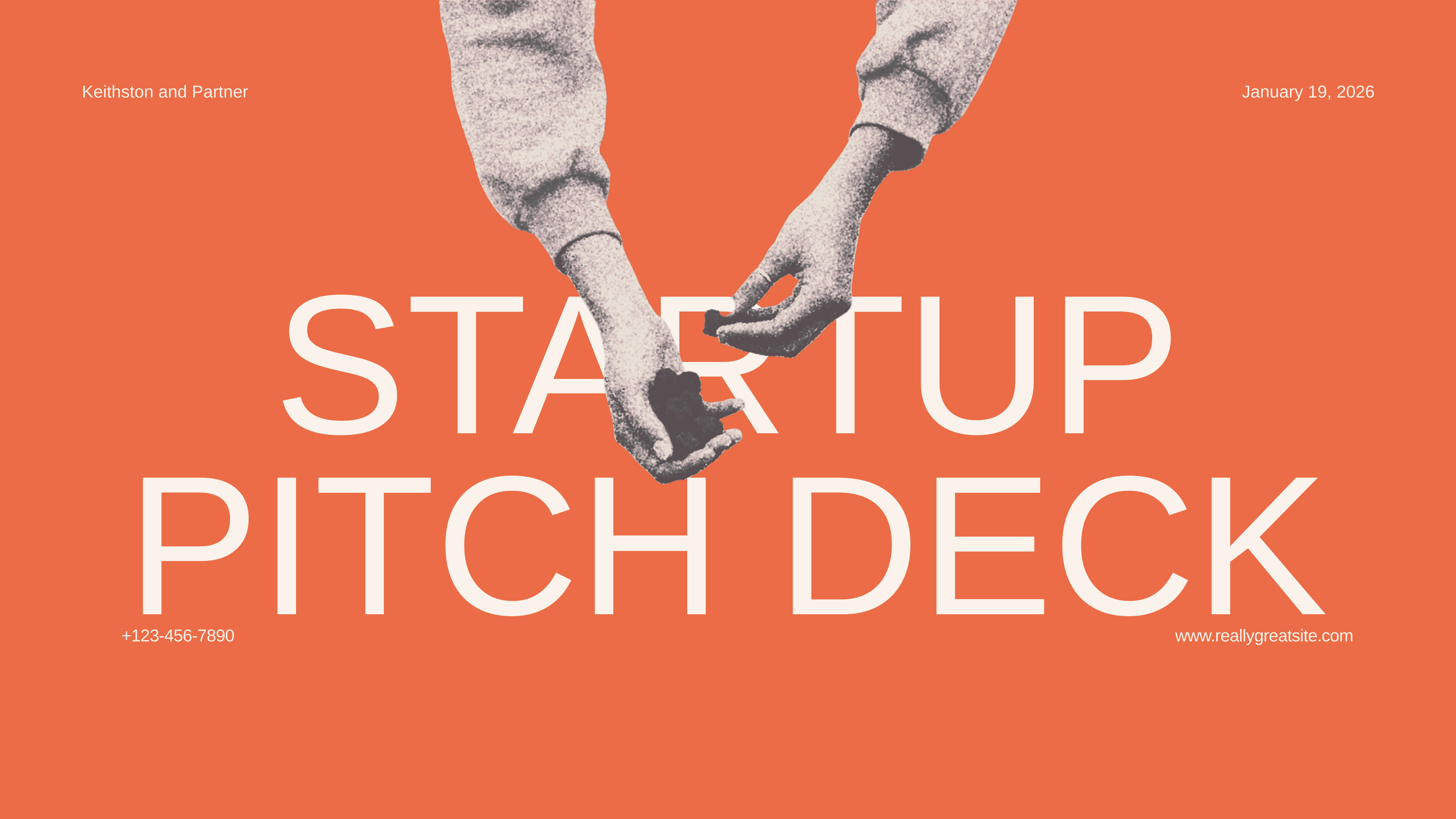

Keithston and Partner
January 19, 2026
STARTUP
PITCH DECK
+123-456-7890
www.reallygreatsite.com